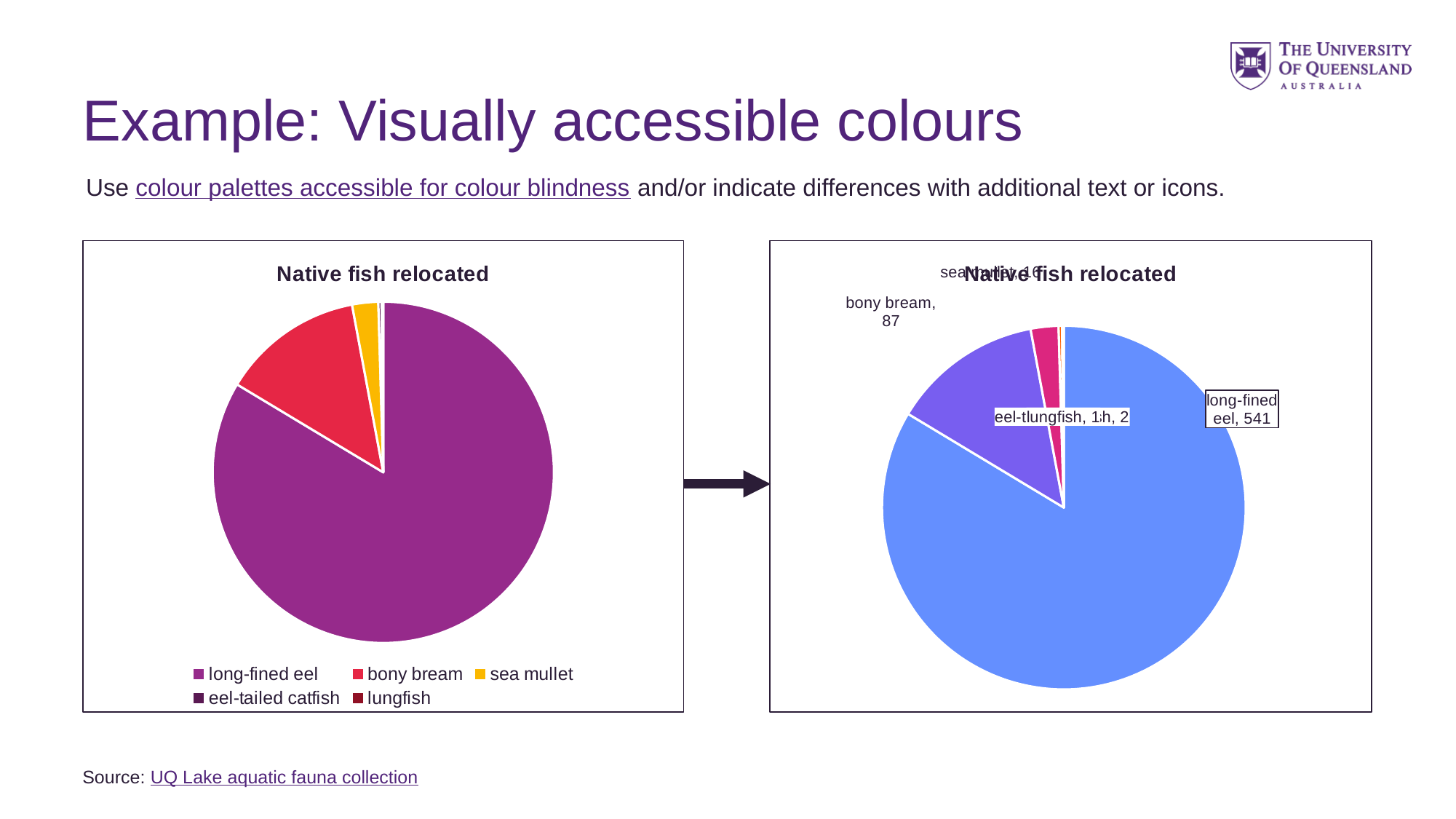

# Example: Visually accessible colours
Use colour palettes accessible for colour blindness and/or indicate differences with additional text or icons.

[unsupported chart]

[unsupported chart]

Source: UQ Lake aquatic fauna collection